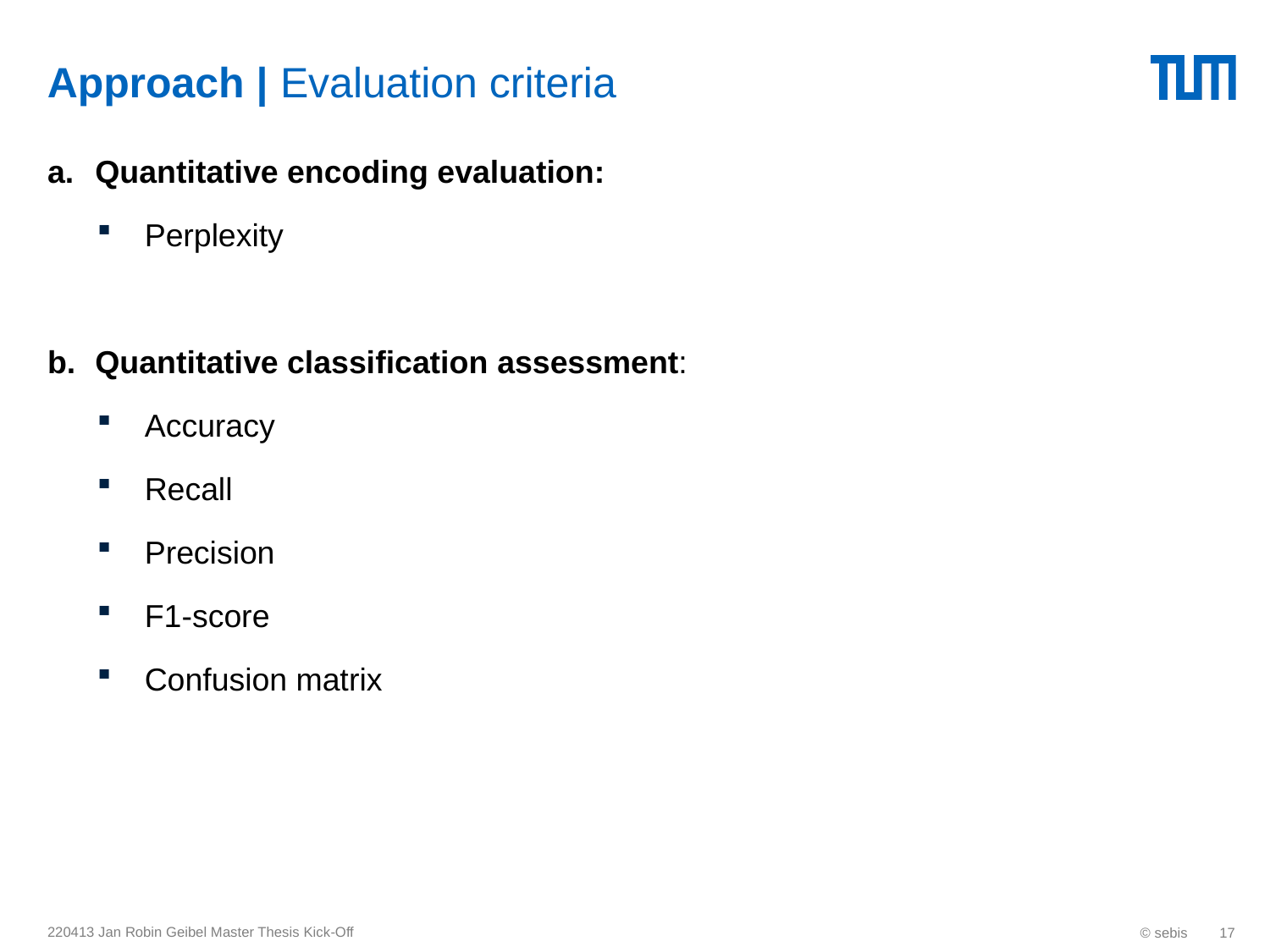

# Approach | Evaluation criteria
Quantitative encoding evaluation:
Perplexity

Quantitative classification assessment:
Accuracy
Recall
Precision
F1-score
Confusion matrix

220413 Jan Robin Geibel Master Thesis Kick-Off
© sebis
17